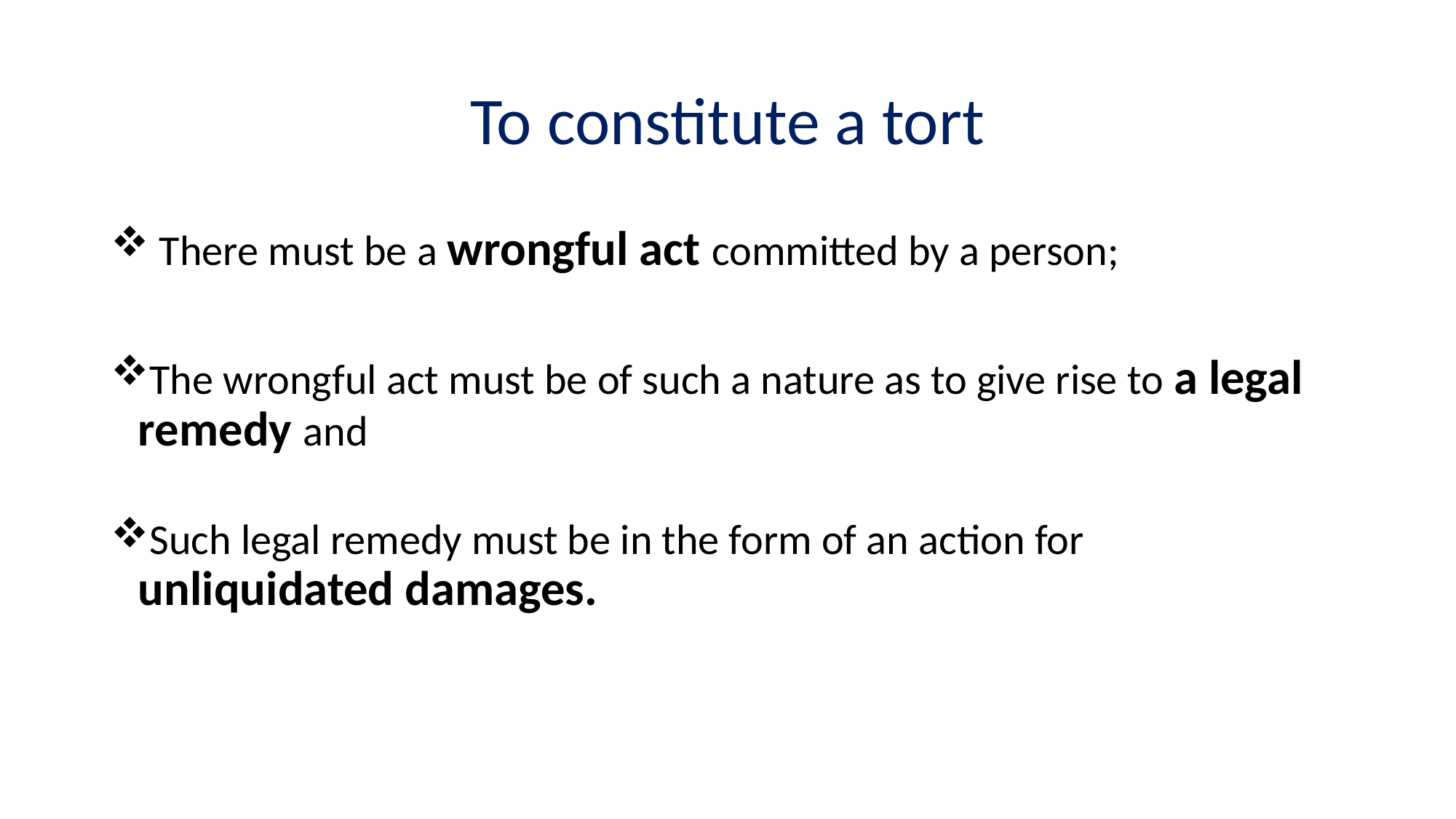

# To constitute a tort
 There must be a wrongful act committed by a person;

The wrongful act must be of such a nature as to give rise to a legal remedy and
Such legal remedy must be in the form of an action for unliquidated damages.